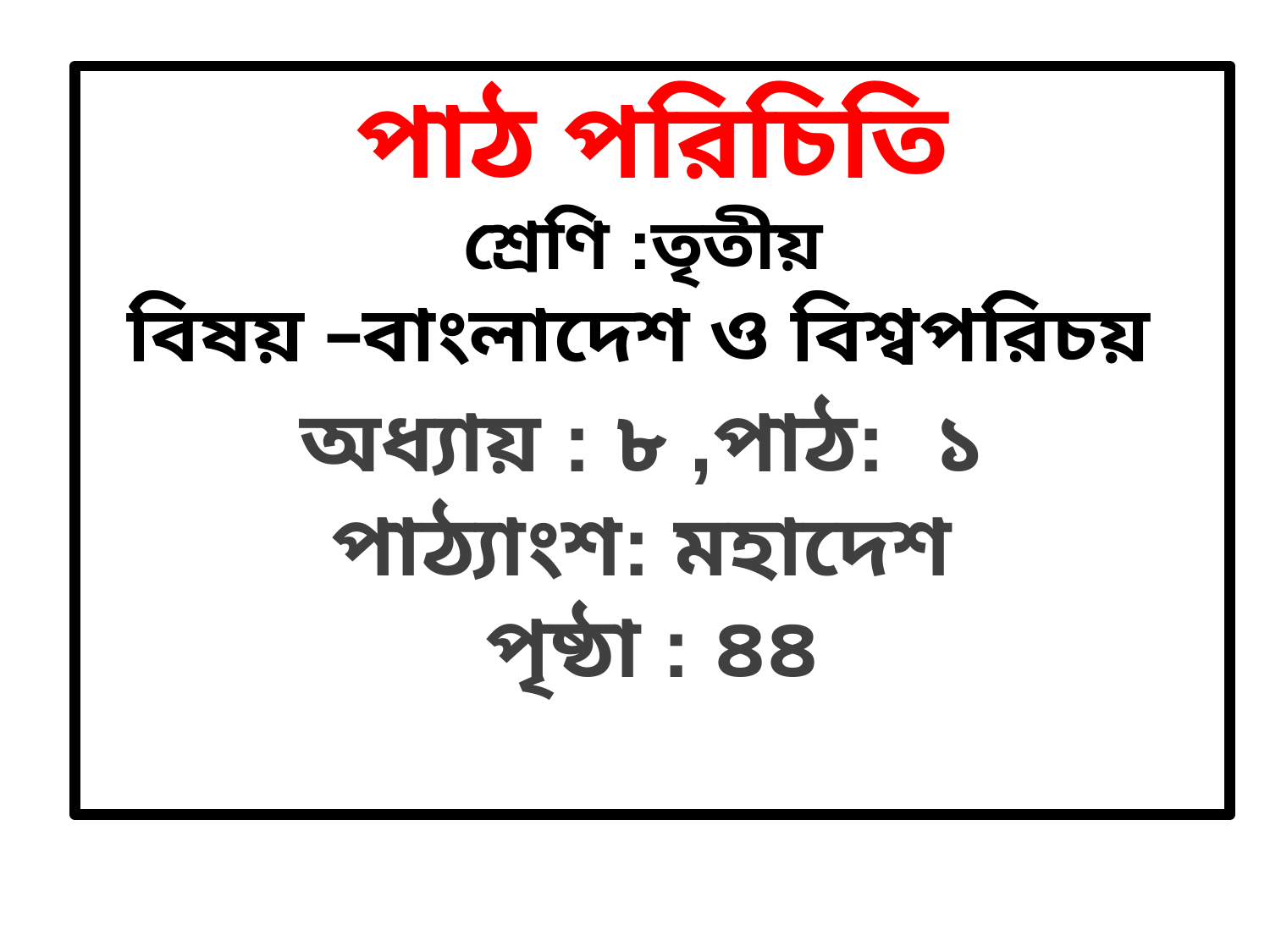

পাঠ পরিচিতি
শ্রেণি :তৃতীয়
 বিষয় –বাংলাদেশ ও বিশ্বপরিচয়
 অধ্যায় : ৮ ,পাঠ:  ১
পাঠ্যাংশ: মহাদেশ
পৃষ্ঠা : ৪৪